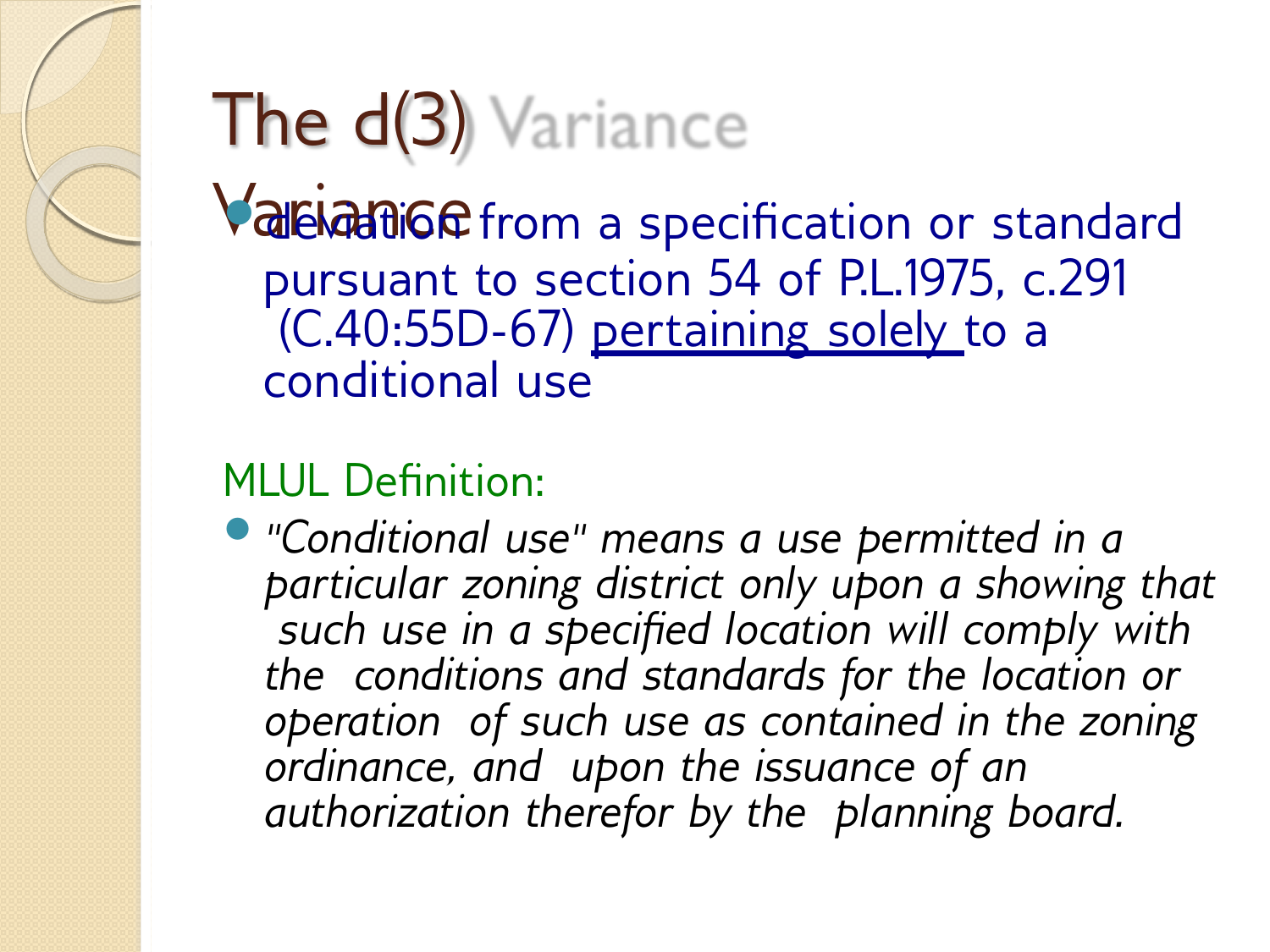

# The d(3) Variance

deviation from a specification or standard
pursuant to section 54 of P.L.1975, c.291  (C.40:55D-67) pertaining solely to a  conditional use
MLUL Definition:
"Conditional use" means a use permitted in a  particular zoning district only upon a showing that  such use in a specified location will comply with the  conditions and standards for the location or operation  of such use as contained in the zoning ordinance, and  upon the issuance of an authorization therefor by the  planning board.